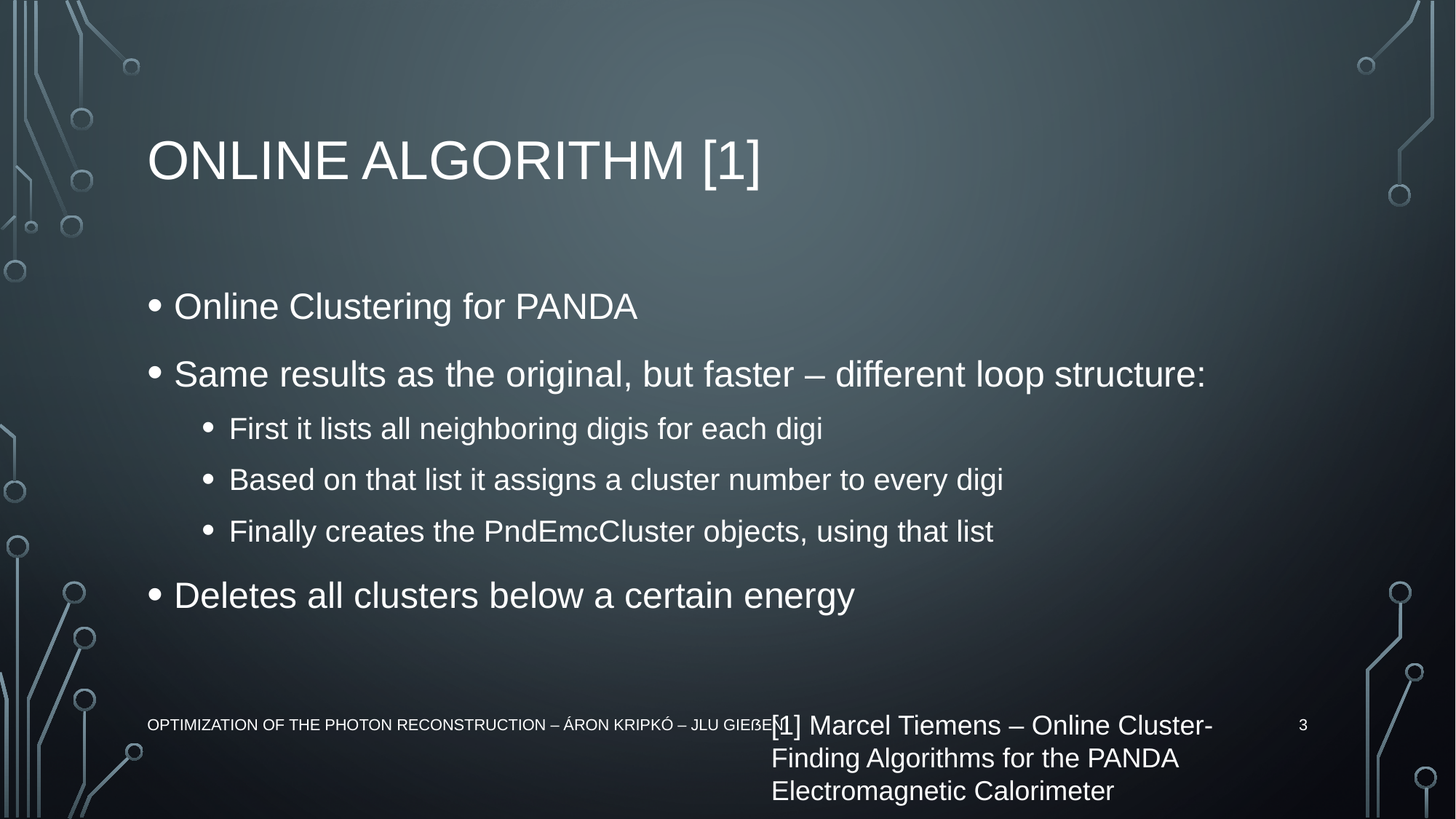

# Online algorithm [1]
Online Clustering for PANDA
Same results as the original, but faster – different loop structure:
First it lists all neighboring digis for each digi
Based on that list it assigns a cluster number to every digi
Finally creates the PndEmcCluster objects, using that list
Deletes all clusters below a certain energy

[1] Marcel Tiemens – Online Cluster-Finding Algorithms for the PANDA Electromagnetic Calorimeter

3
Optimization of the photon reconstruction – Áron Kripkó – JLU Gießen